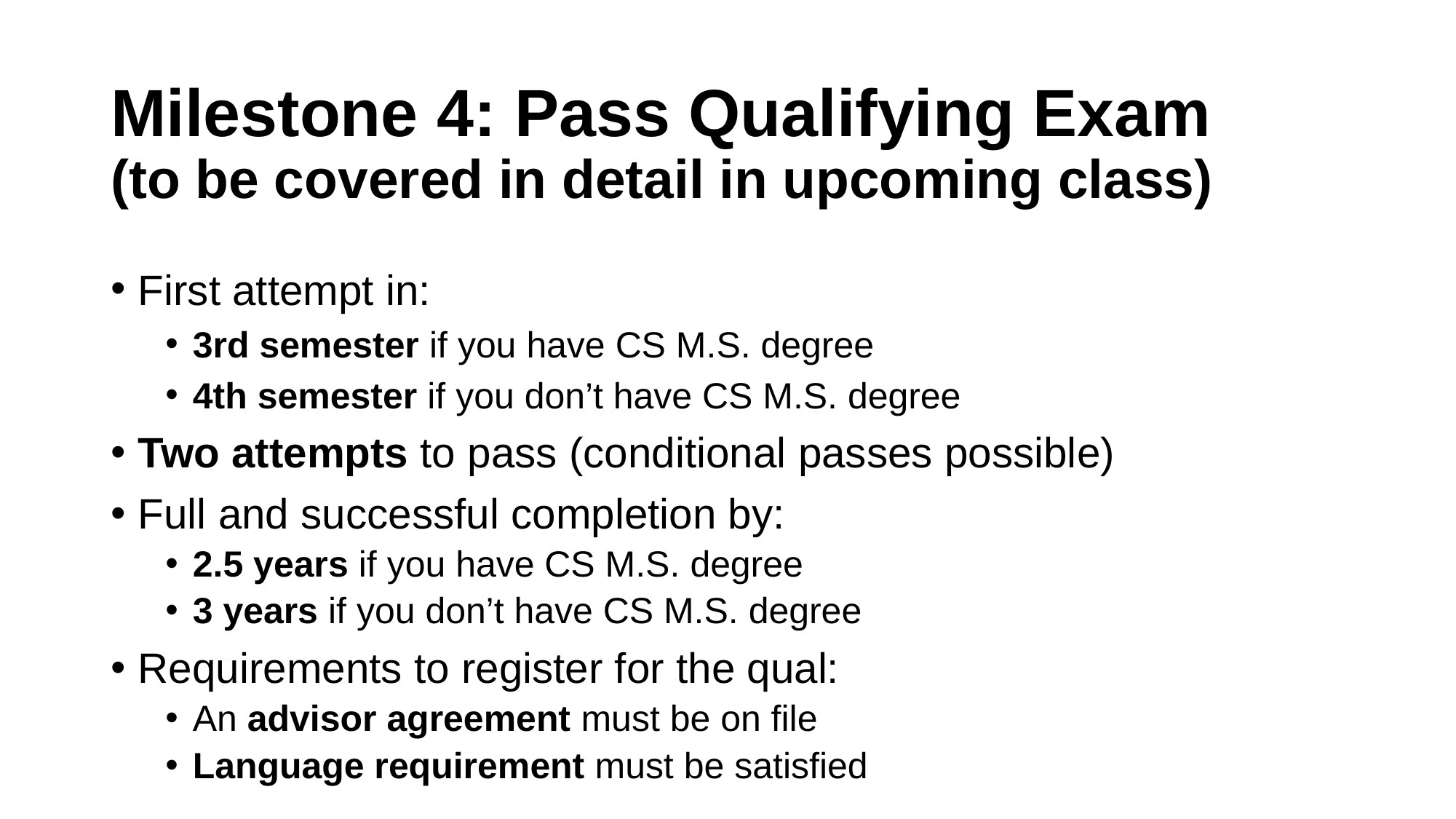

# Milestone 4: Pass Qualifying Exam (to be covered in detail in upcoming class)
First attempt in:
3rd semester if you have CS M.S. degree
4th semester if you don’t have CS M.S. degree
Two attempts to pass (conditional passes possible)
Full and successful completion by:
2.5 years if you have CS M.S. degree
3 years if you don’t have CS M.S. degree
Requirements to register for the qual:
An advisor agreement must be on file
Language requirement must be satisfied